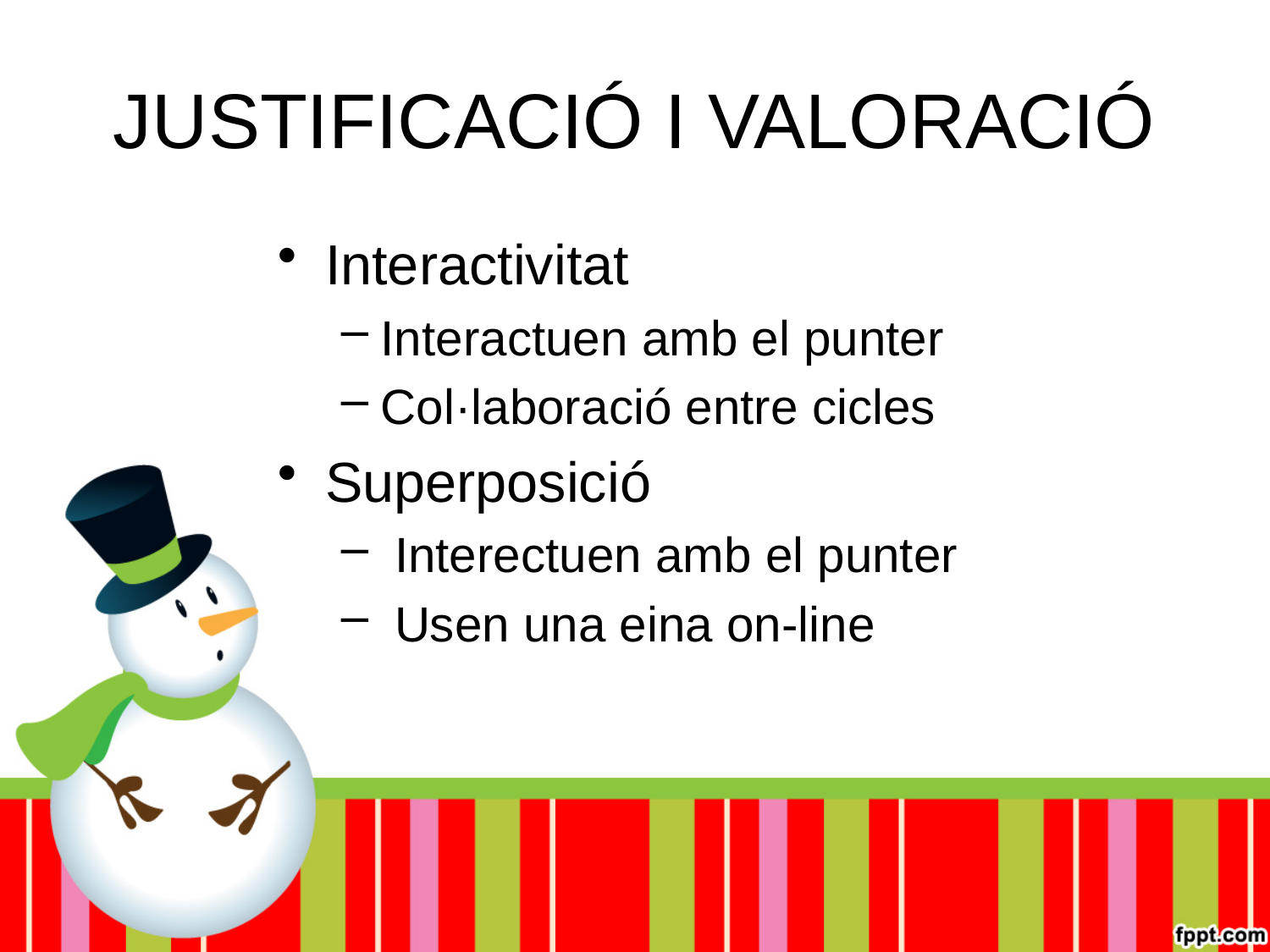

# JUSTIFICACIÓ I VALORACIÓ
Interactivitat
Interactuen amb el punter
Col·laboració entre cicles
Superposició
 Interectuen amb el punter
 Usen una eina on-line